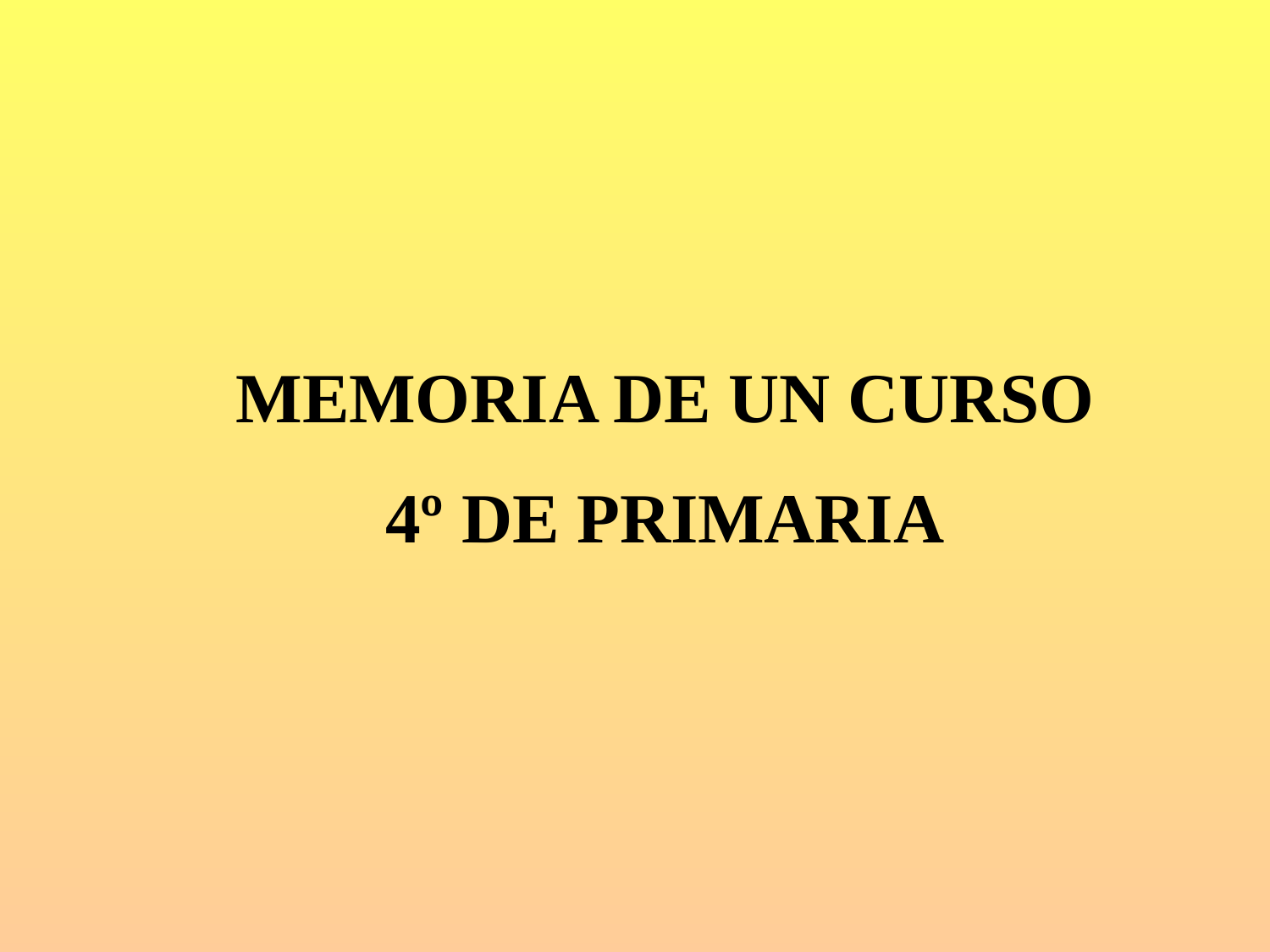

MEMORIA DE UN CURSO
4º DE PRIMARIA